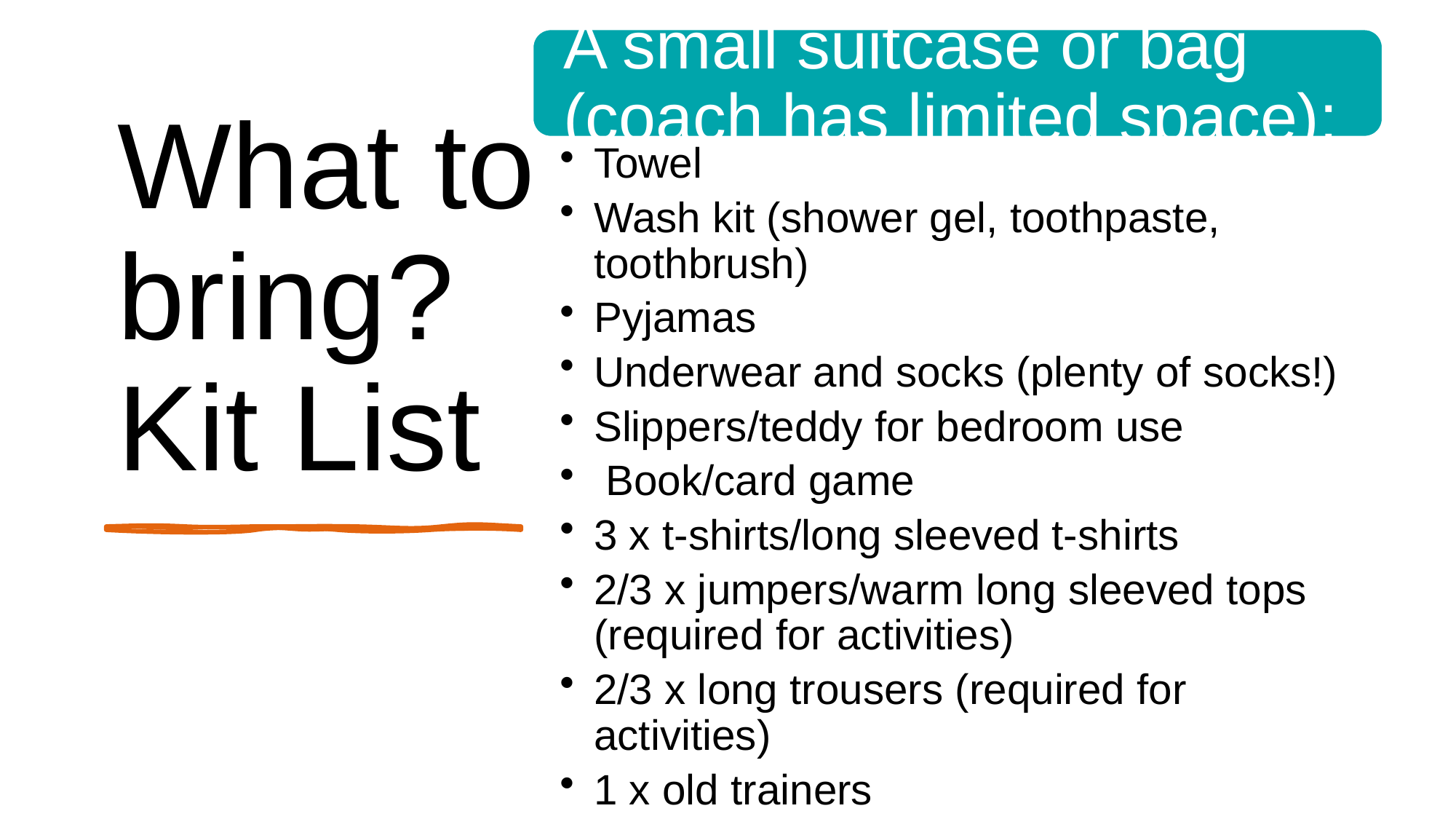

A small suitcase or bag (coach has limited space):
Towel
Wash kit (shower gel, toothpaste, toothbrush)
Pyjamas
Underwear and socks (plenty of socks!)
Slippers/teddy for bedroom use
 Book/card game
3 x t-shirts/long sleeved t-shirts
2/3 x jumpers/warm long sleeved tops (required for activities)
2/3 x long trousers (required for activities)
1 x old trainers
1 x trainers to keep clean
Plastic bag for dirty clothing               NAME EVERYTHING!
# What to bring? Kit List